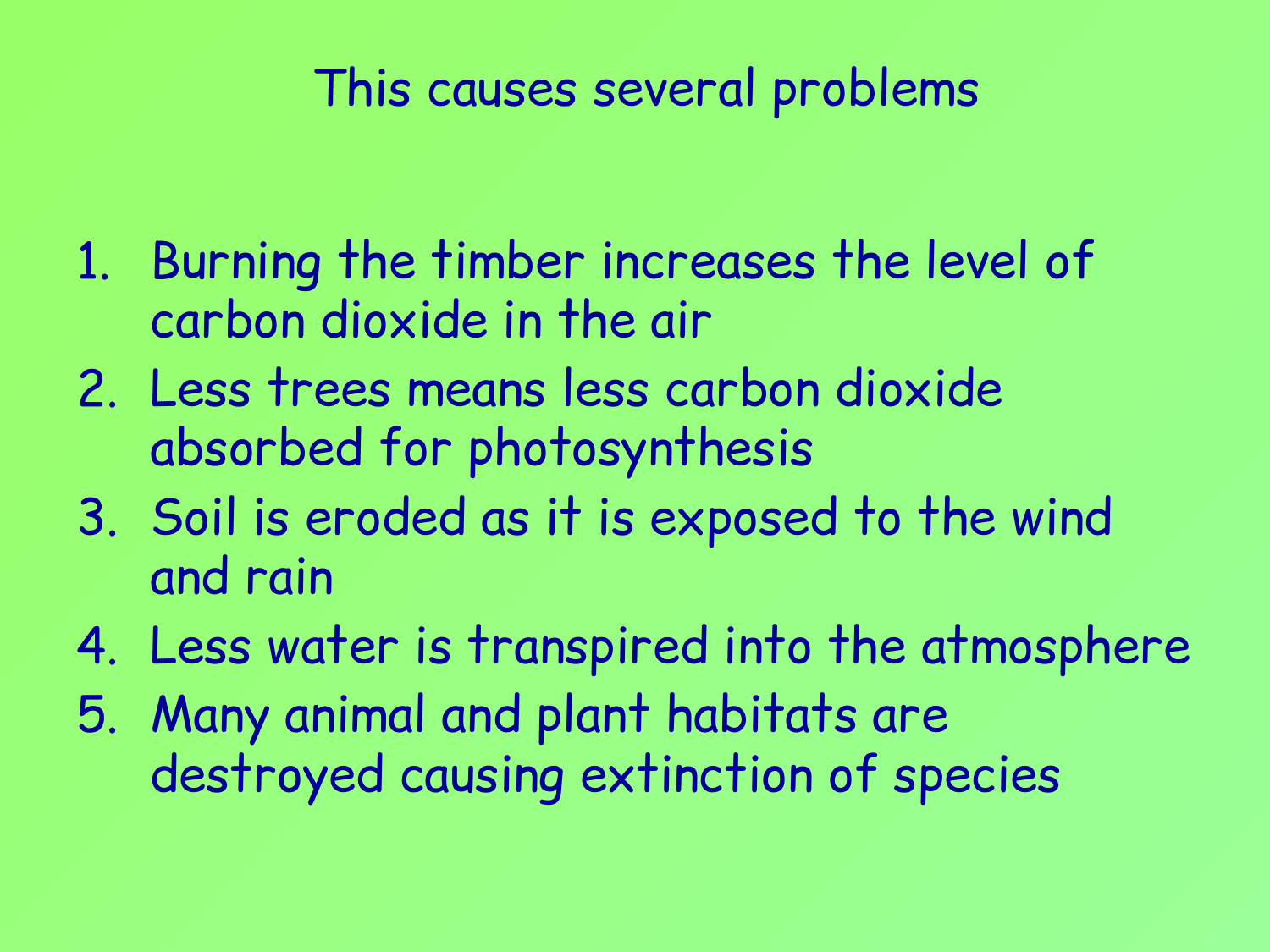

# This causes several problems
Burning the timber increases the level of carbon dioxide in the air
Less trees means less carbon dioxide absorbed for photosynthesis
Soil is eroded as it is exposed to the wind and rain
Less water is transpired into the atmosphere
Many animal and plant habitats are destroyed causing extinction of species